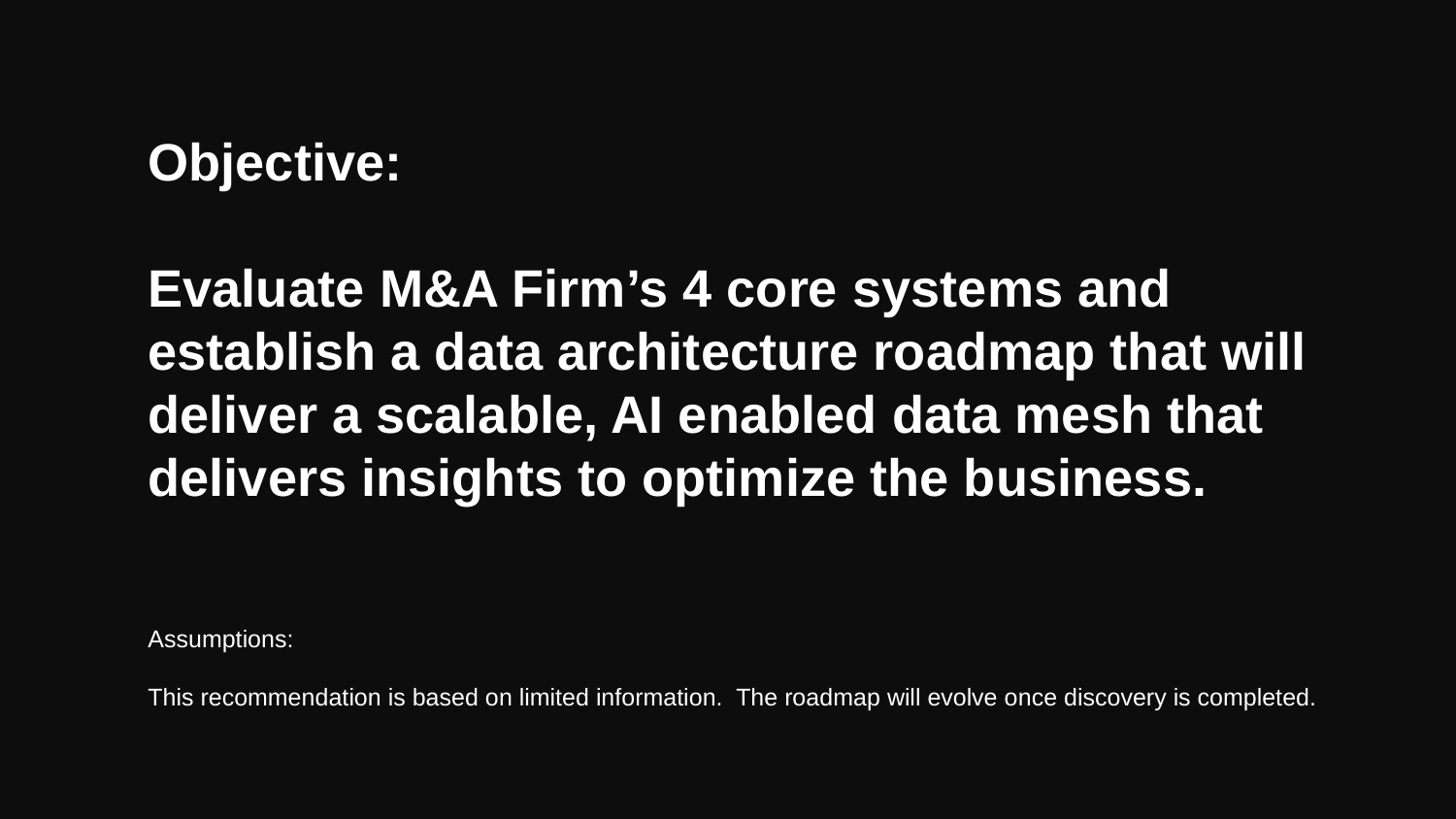

# Objective: Evaluate M&A Firm’s 4 core systems and establish a data architecture roadmap that will deliver a scalable, AI enabled data mesh that delivers insights to optimize the business.
Assumptions:

This recommendation is based on limited information.  The roadmap will evolve once discovery is completed.